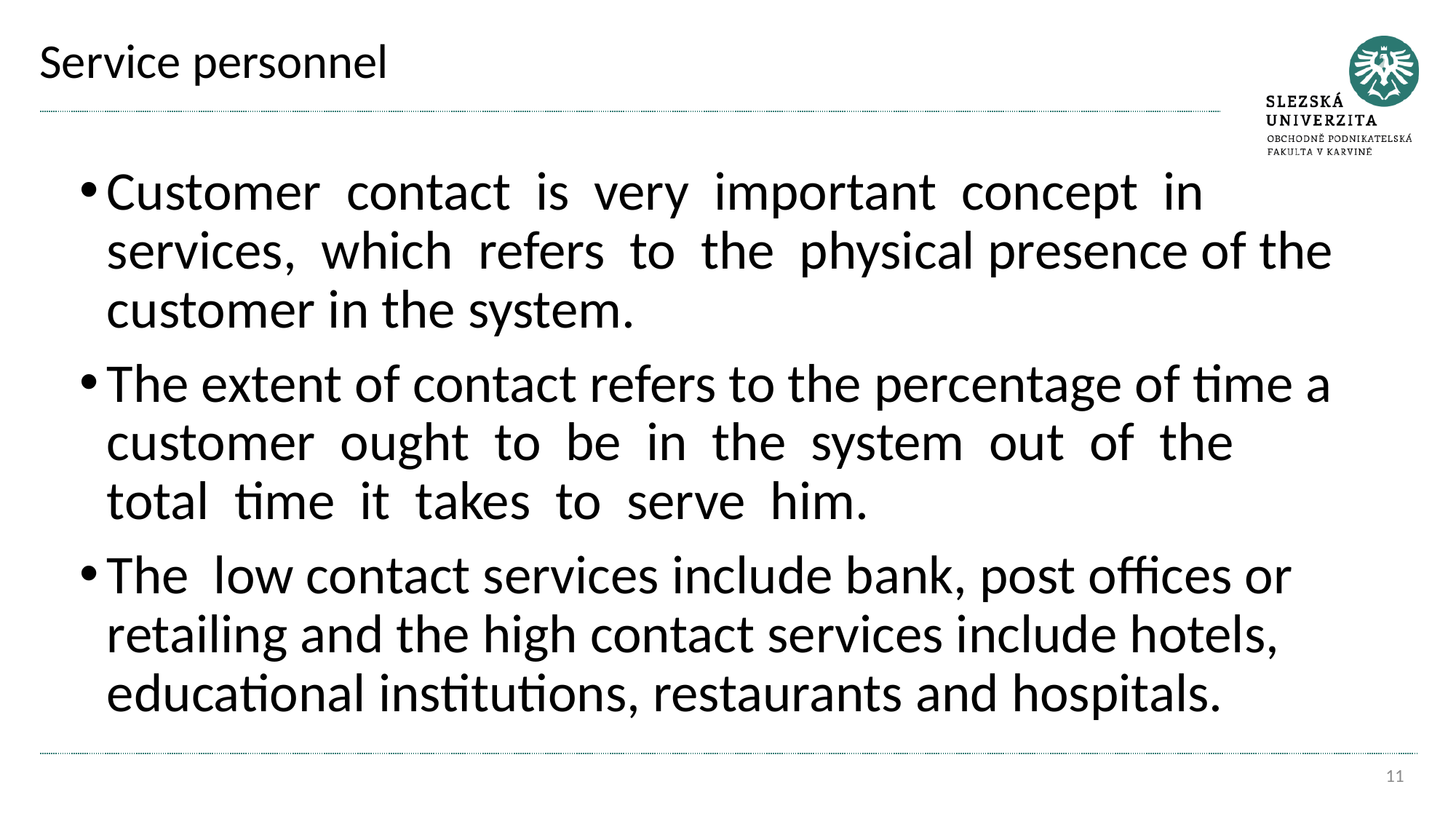

# Service personnel
Customer  contact  is  very  important  concept  in  services,  which  refers  to  the  physical presence of the customer in the system.
The extent of contact refers to the percentage of time a  customer  ought  to  be  in  the  system  out  of  the  total  time  it  takes  to  serve  him.
The  low contact services include bank, post offices or retailing and the high contact services include hotels, educational institutions, restaurants and hospitals.
11